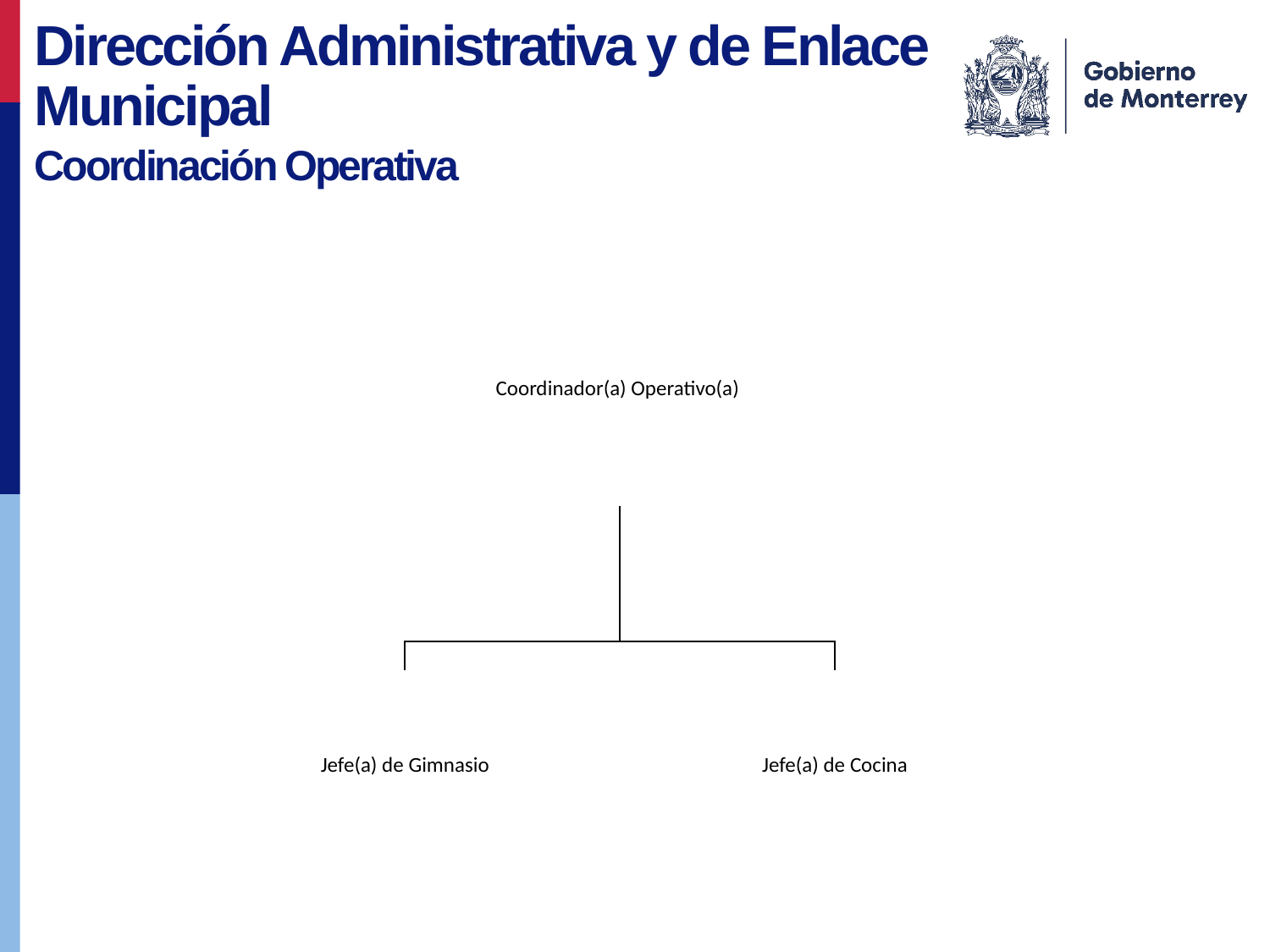

Dirección Administrativa y de Enlace Municipal
Coordinación Operativa
Coordinador(a) Operativo(a)
Jefe(a) de Gimnasio
Jefe(a) de Cocina